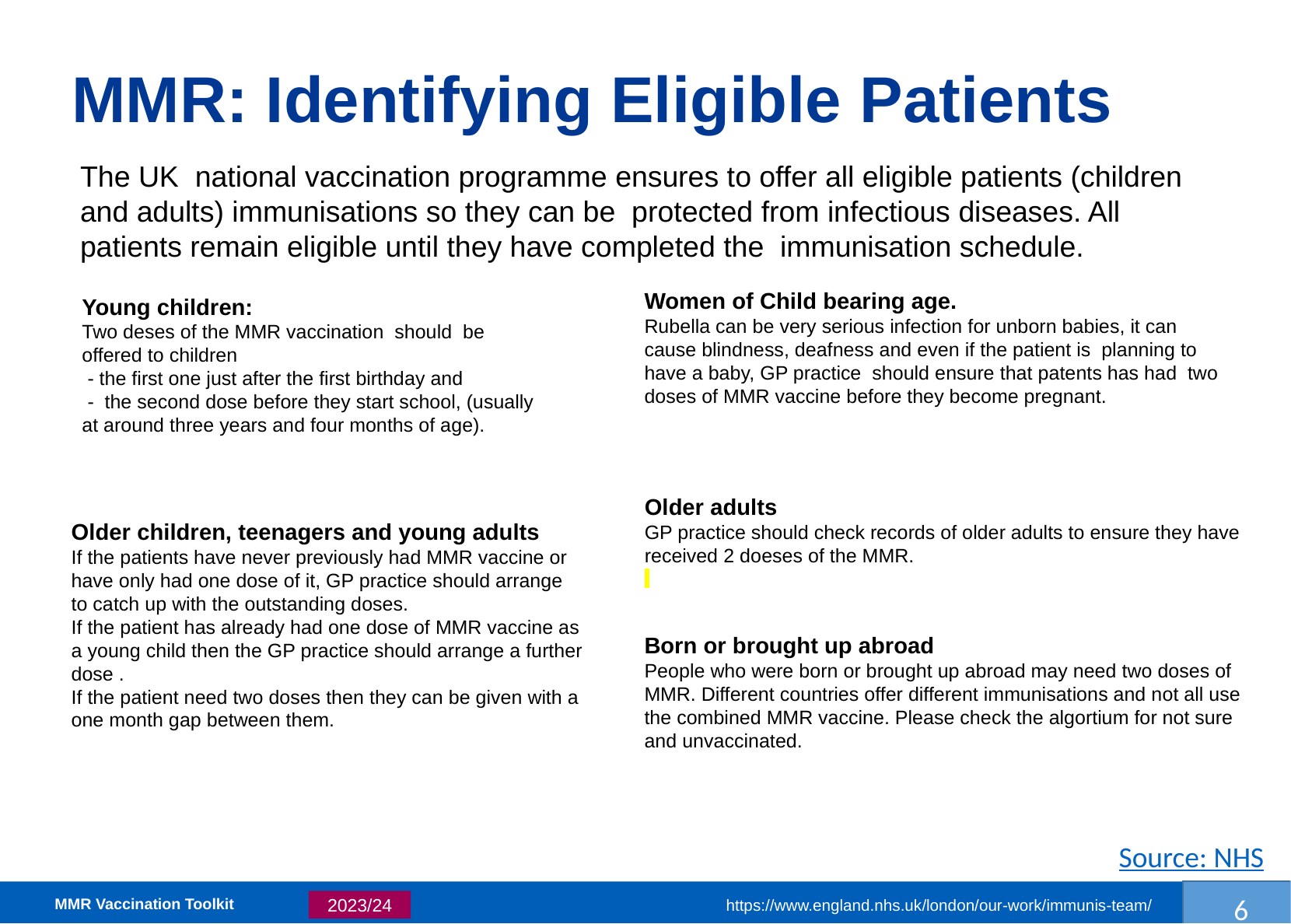

Introduction
Introduction
Introduction
Introduction
Introduction
Introduction
MMR: Identifying Eligible Patients
The UK  national vaccination programme ensures to offer all eligible patients (children and adults) immunisations so they can be  protected from infectious diseases. All patients remain eligible until they have completed the  immunisation schedule.

Young children:
Two deses of the MMR vaccination  should  be offered to children
 - the first one just after the first birthday and
 -  the second dose before they start school, (usually at around three years and four months of age).

Women of Child bearing age.
Rubella can be very serious infection for unborn babies, it can cause blindness, deafness and even if the patient is  planning to have a baby, GP practice  should ensure that patents has had  two doses of MMR vaccine before they become pregnant.
Older adults
GP practice should check records of older adults to ensure they have received 2 doeses of the MMR.

Older children, teenagers and young adults
If the patients have never previously had MMR vaccine or have only had one dose of it, GP practice should arrange to catch up with the outstanding doses.
If the patient has already had one dose of MMR vaccine as a young child then the GP practice should arrange a further dose .
If the patient need two doses then they can be given with a one month gap between them.
Born or brought up abroad
People who were born or brought up abroad may need two doses of MMR. Different countries offer different immunisations and not all use the combined MMR vaccine. Please check the algortium for not sure and unvaccinated.
Source: NHS

MMR Vaccination Toolkit
https://www.england.nhs.uk/london/our-work/immunis-team/
2023/24
6
3